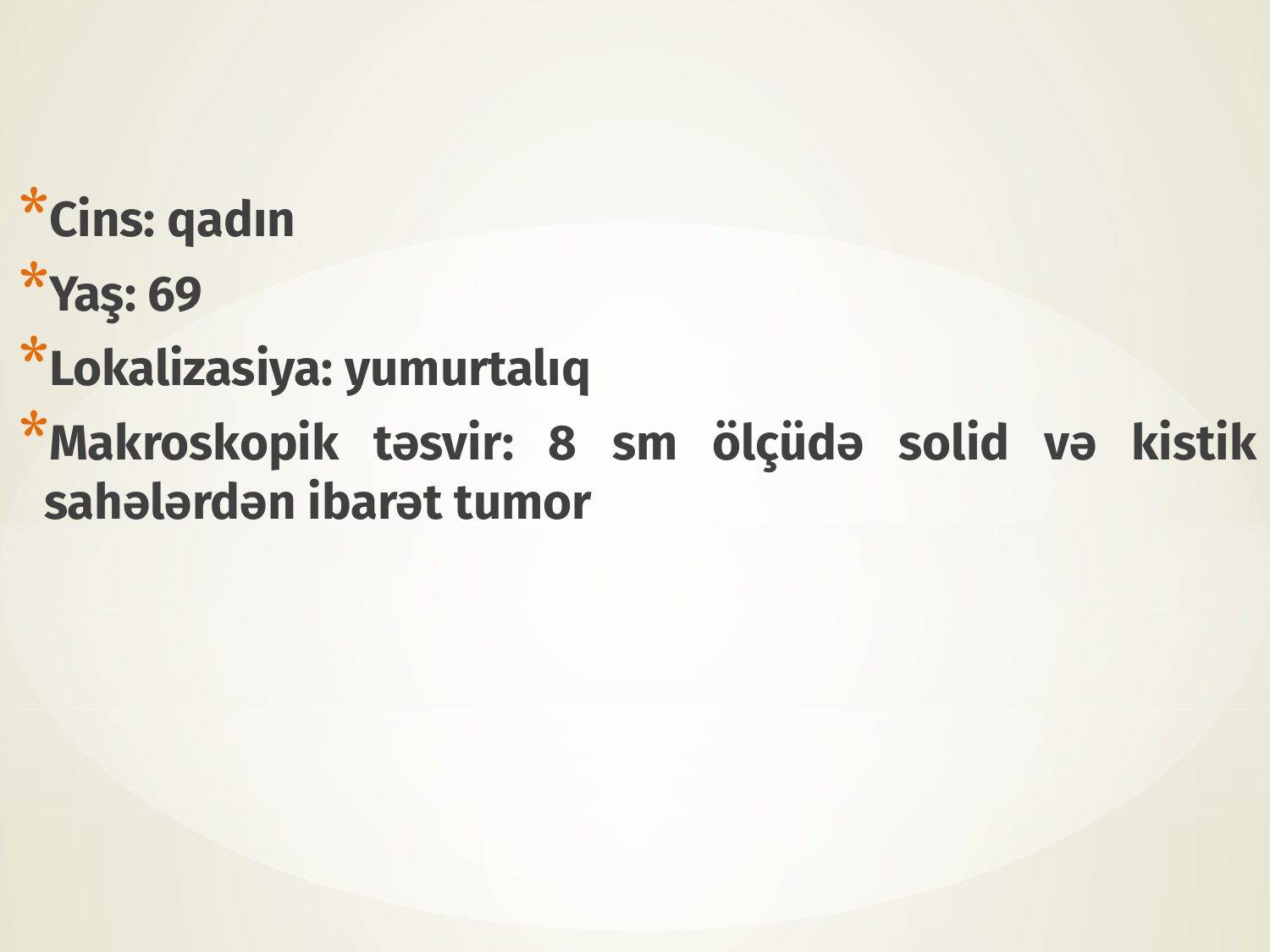

Cins: qadın
Yaş: 69
Lokalizasiya: yumurtalıq
Makroskopik təsvir: 8 sm ölçüdə solid və kistik sahələrdən ibarət tumor